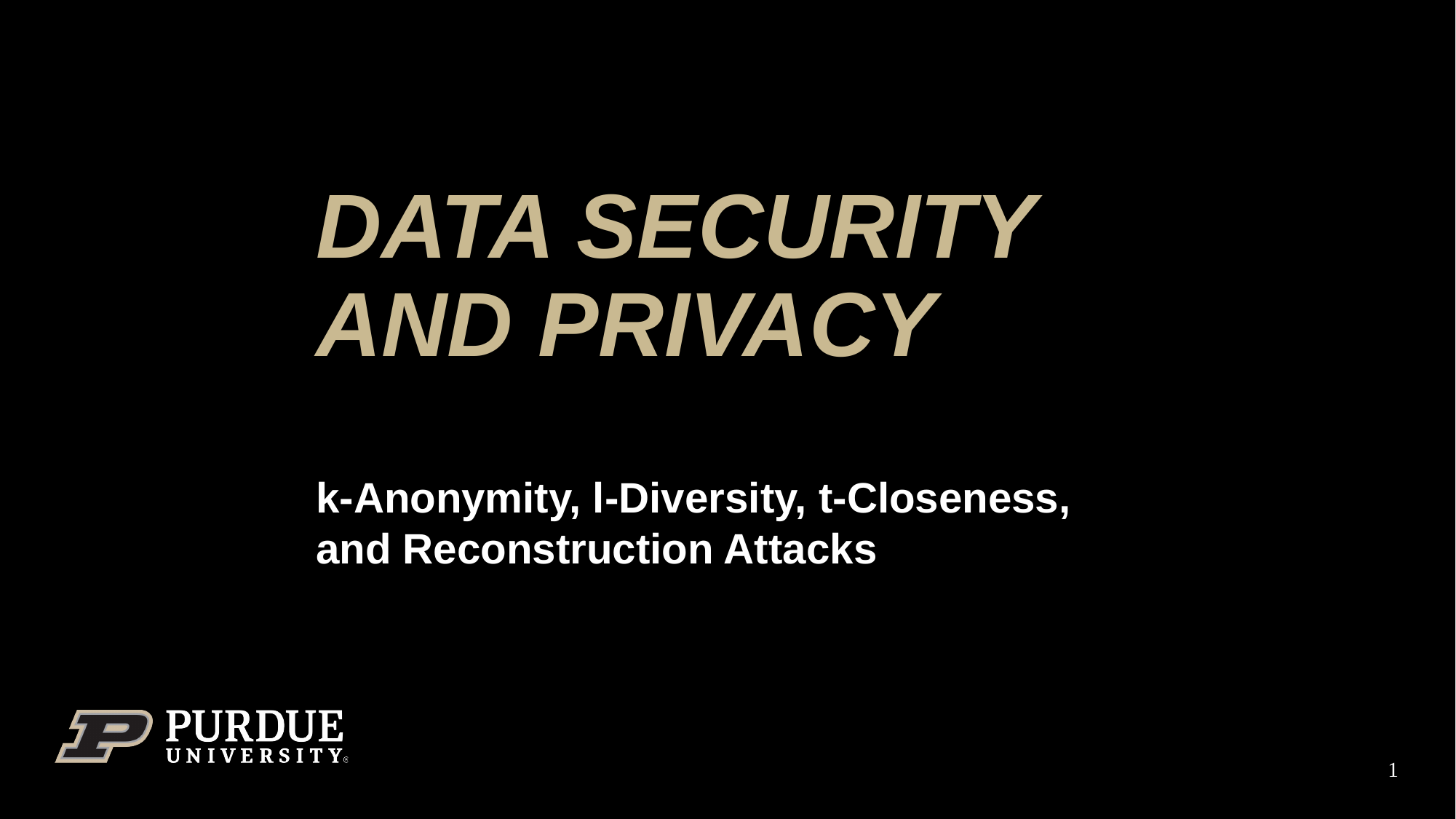

# Data Security and Privacy
k-Anonymity, l-Diversity, t-Closeness, and Reconstruction Attacks
1